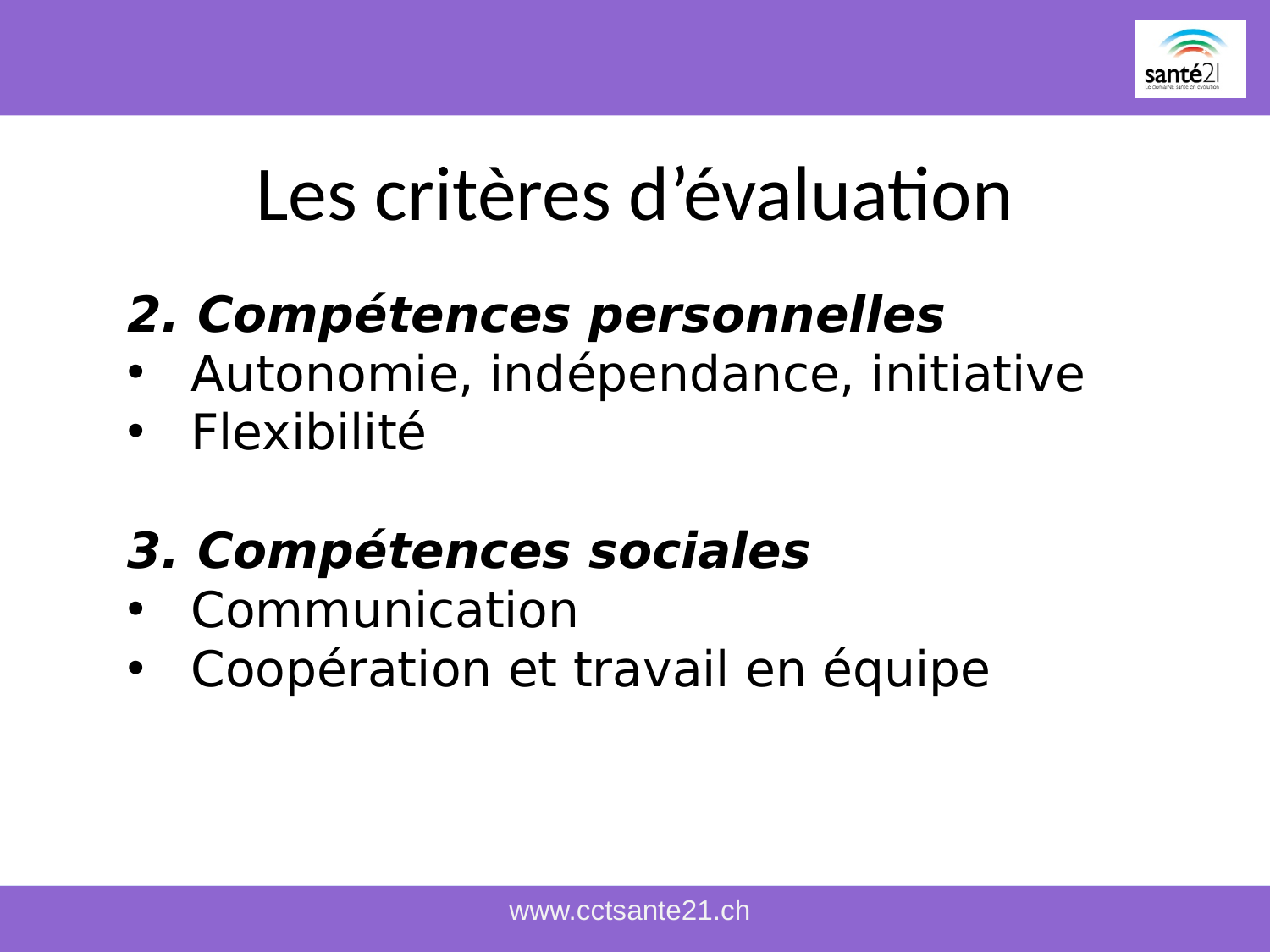

# Les critères d’évaluation
2. Compétences personnelles
Autonomie, indépendance, initiative
Flexibilité

3. Compétences sociales
Communication
Coopération et travail en équipe